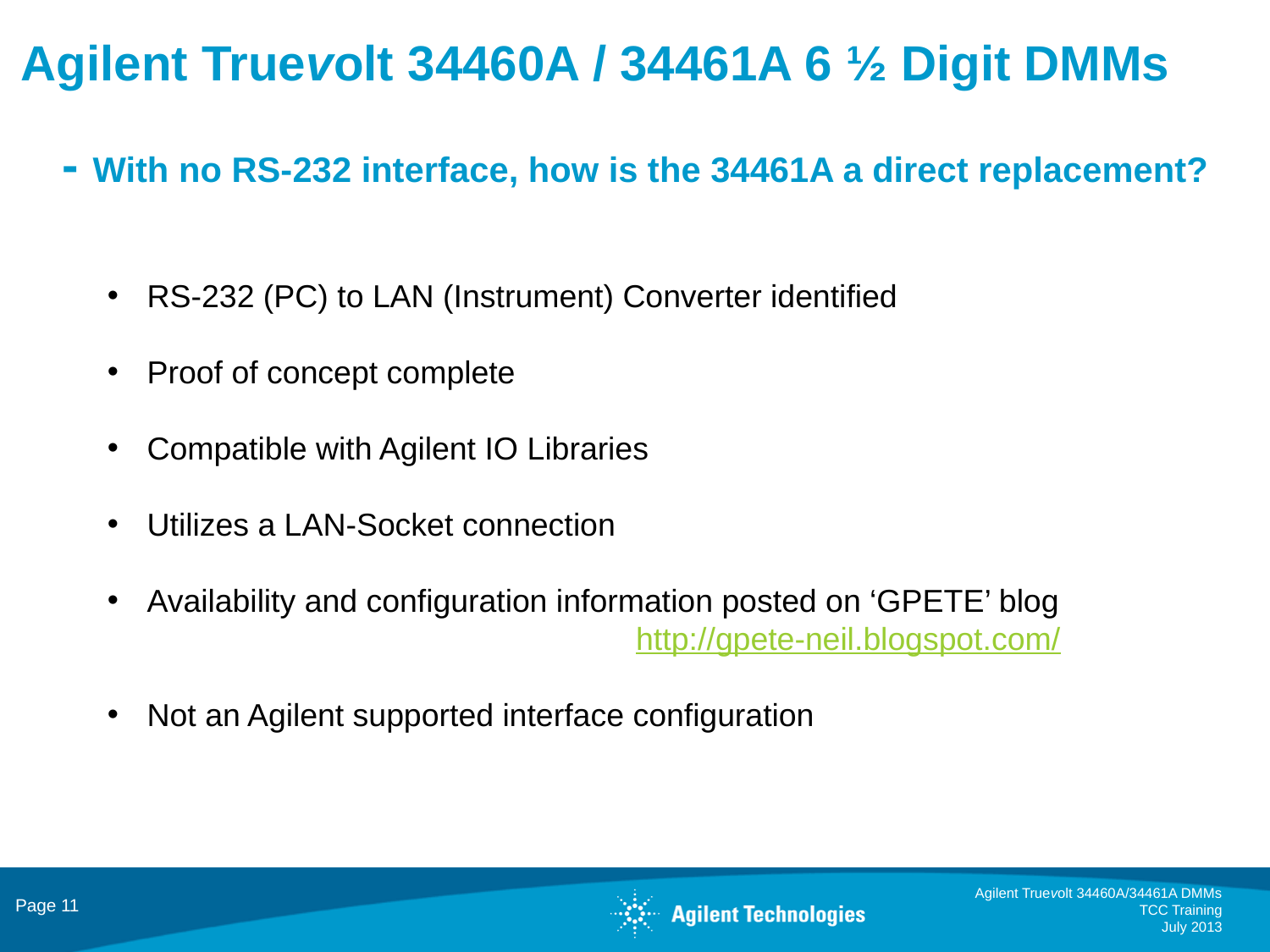

Agilent Truevolt 34460A / 34461A 6 ½ Digit DMMs
   - With no RS-232 interface, how is the 34461A a direct replacement?
RS-232 (PC) to LAN (Instrument) Converter identified
Proof of concept complete
Compatible with Agilent IO Libraries
Utilizes a LAN-Socket connection
Availability and configuration information posted on ‘GPETE’ blog
                                                       http://gpete-neil.blogspot.com/
Not an Agilent supported interface configuration